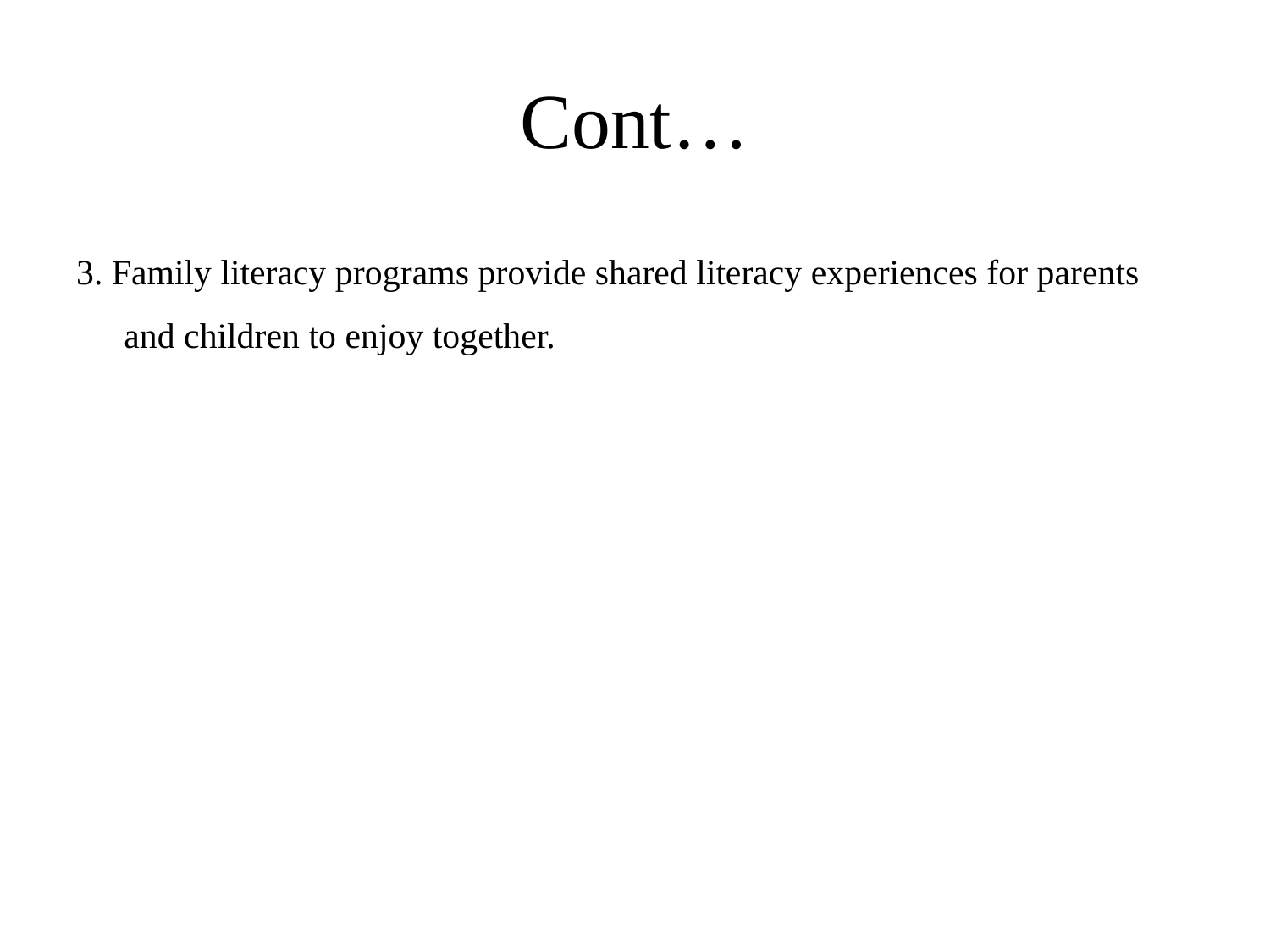

# Cont…
3. Family literacy programs provide shared literacy experiences for parents and children to enjoy together.